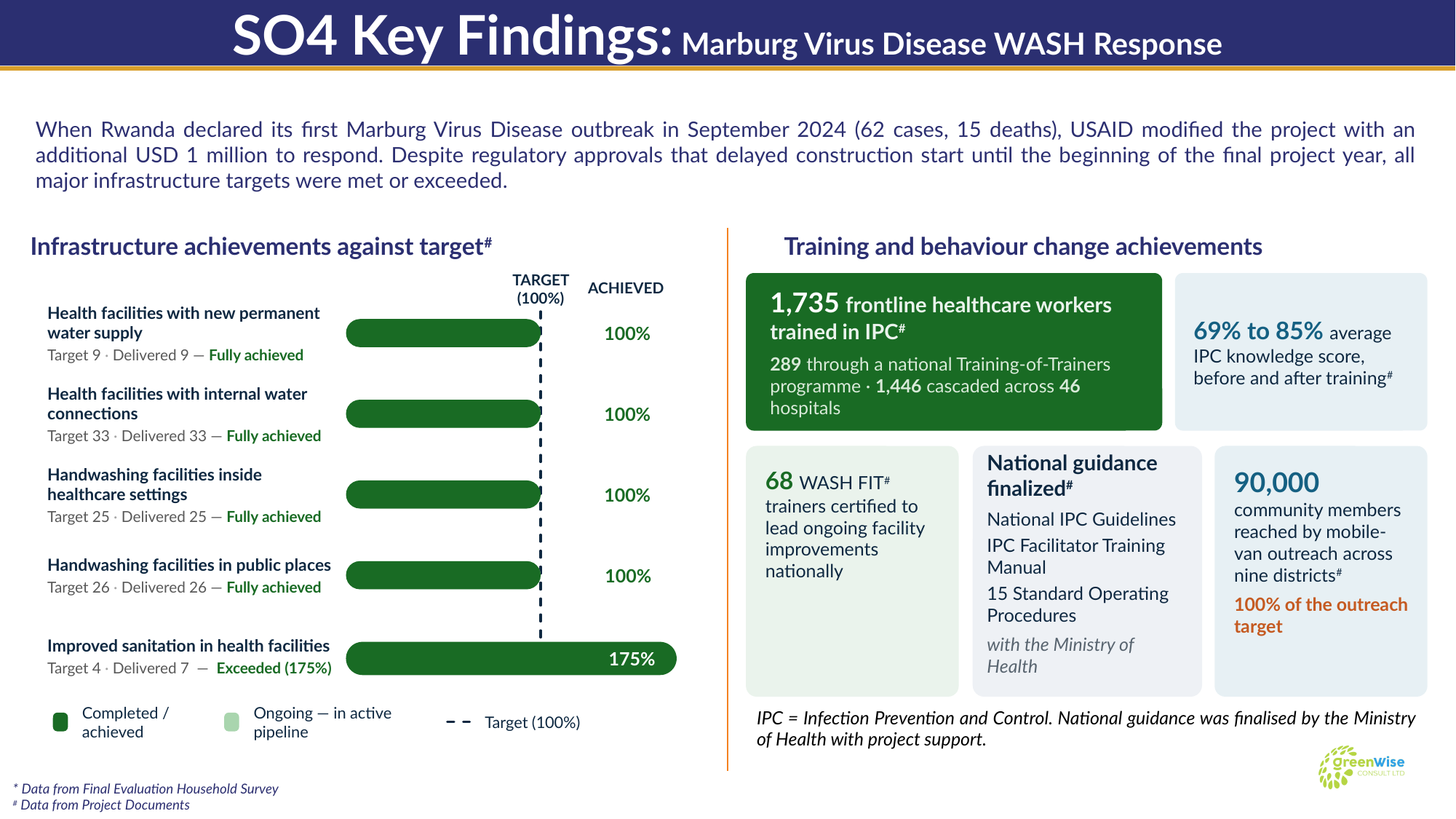

SO4 Key Findings: Marburg Virus Disease WASH Response

When Rwanda declared its first Marburg Virus Disease outbreak in September 2024 (62 cases, 15 deaths), USAID modified the project with an additional USD 1 million to respond. Despite regulatory approvals that delayed construction start until the beginning of the final project year, all major infrastructure targets were met or exceeded.
Infrastructure achievements against target#
Training and behaviour change achievements
TARGET (100%)
1,735 frontline healthcare workers trained in IPC#
289 through a national Training-of-Trainers programme · 1,446 cascaded across 46 hospitals
69% to 85% average IPC knowledge score, before and after training#
68 WASH FIT# trainers certified to lead ongoing facility improvements nationally
National guidance finalized#
National IPC Guidelines
IPC Facilitator Training Manual
15 Standard Operating Procedures
with the Ministry of Health
90,000 community members reached by mobile-van outreach across nine districts#
100% of the outreach target
IPC = Infection Prevention and Control. National guidance was finalised by the Ministry of Health with project support.
ACHIEVED
Health facilities with new permanent water supply
Target 9 · Delivered 9 — Fully achieved

100%
Health facilities with internal water connections
Target 33 · Delivered 33 — Fully achieved

100%
Handwashing facilities inside healthcare settings
Target 25 · Delivered 25 — Fully achieved

100%
Handwashing facilities in public places
Target 26 · Delivered 26 — Fully achieved

100%
Improved sanitation in health facilities
Target 4 · Delivered 7  —  Exceeded (175%)
175%
Completed / achieved
Ongoing — in active pipeline
Target (100%)

* Data from Final Evaluation Household Survey
# Data from Project Documents